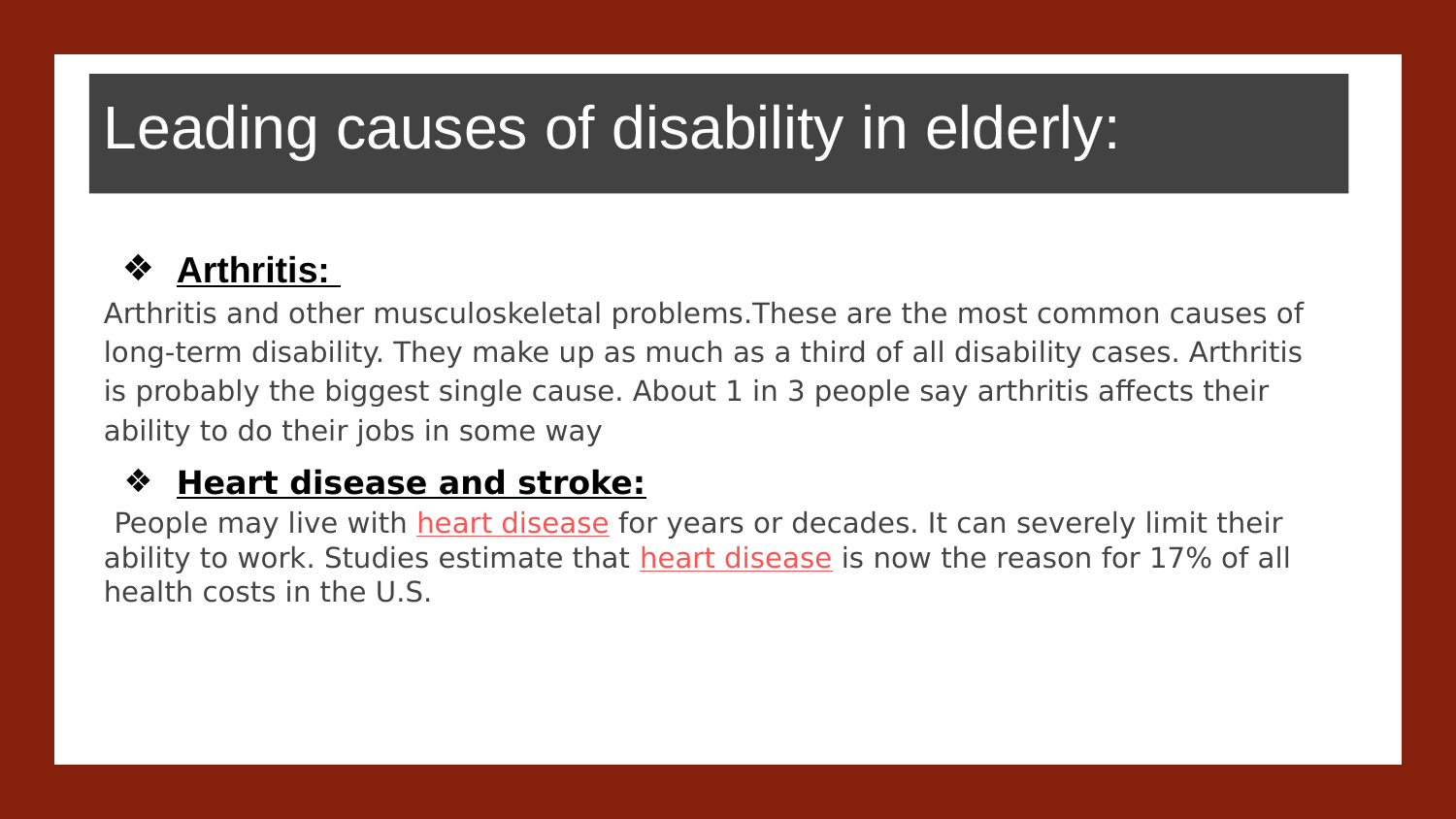

Leading causes of disability in elderly:
Arthritis:
Arthritis and other musculoskeletal problems.These are the most common causes of long-term disability. They make up as much as a third of all disability cases. Arthritis is probably the biggest single cause. About 1 in 3 people say arthritis affects their ability to do their jobs in some way
Heart disease and stroke:
 People may live with heart disease for years or decades. It can severely limit their ability to work. Studies estimate that heart disease is now the reason for 17% of all health costs in the U.S.